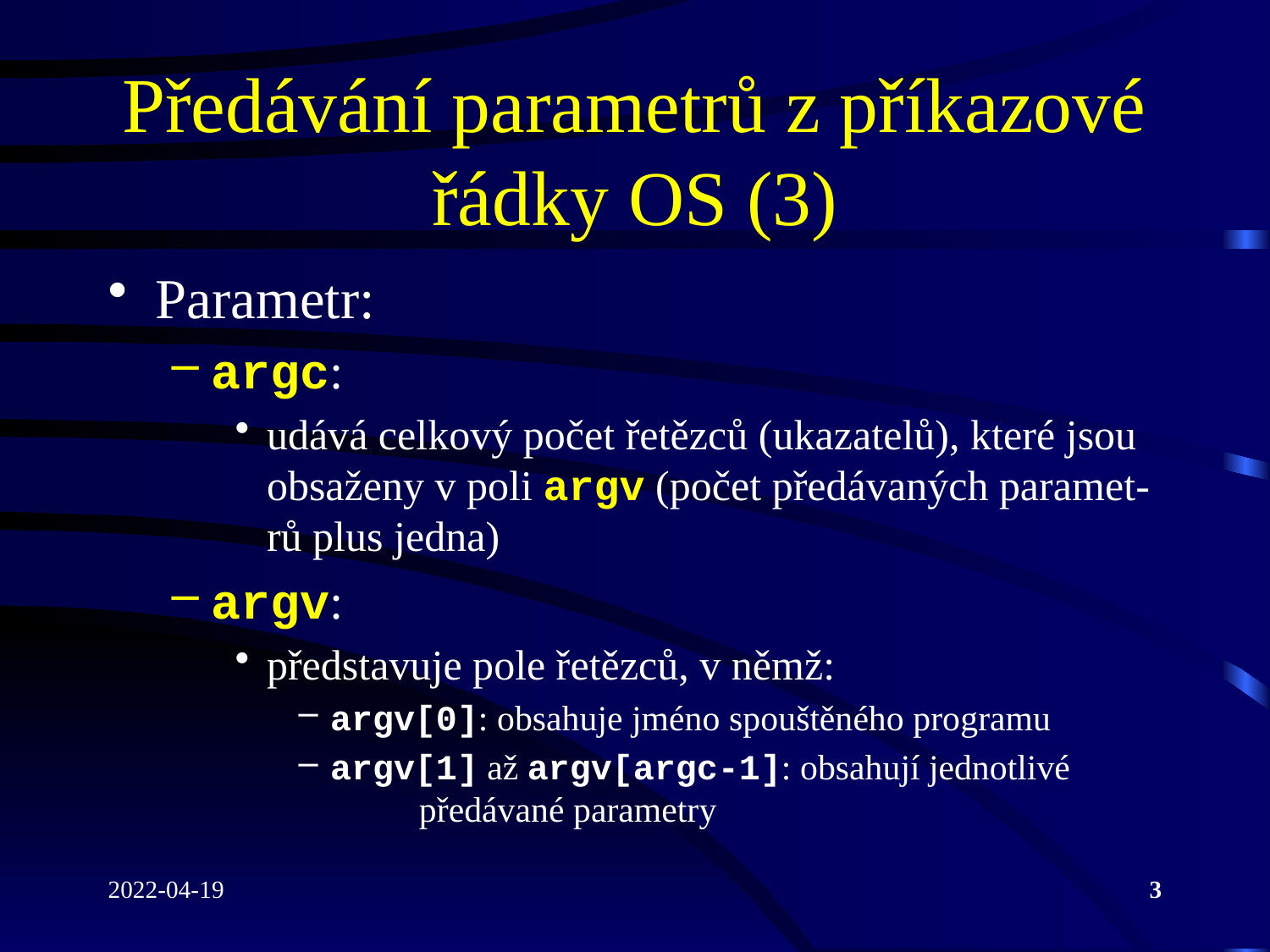

# Předávání parametrů z příkazové řádky OS (3)
Parametr:
argc:
udává celkový počet řetězců (ukazatelů), které jsou obsaženy v poli argv (počet předávaných paramet-rů plus jedna)
argv:
představuje pole řetězců, v němž:
argv[0]: obsahuje jméno spouštěného programu
argv[1] až argv[argc-1]: obsahují jednotlivé
          předávané parametry
2022-04-19
3